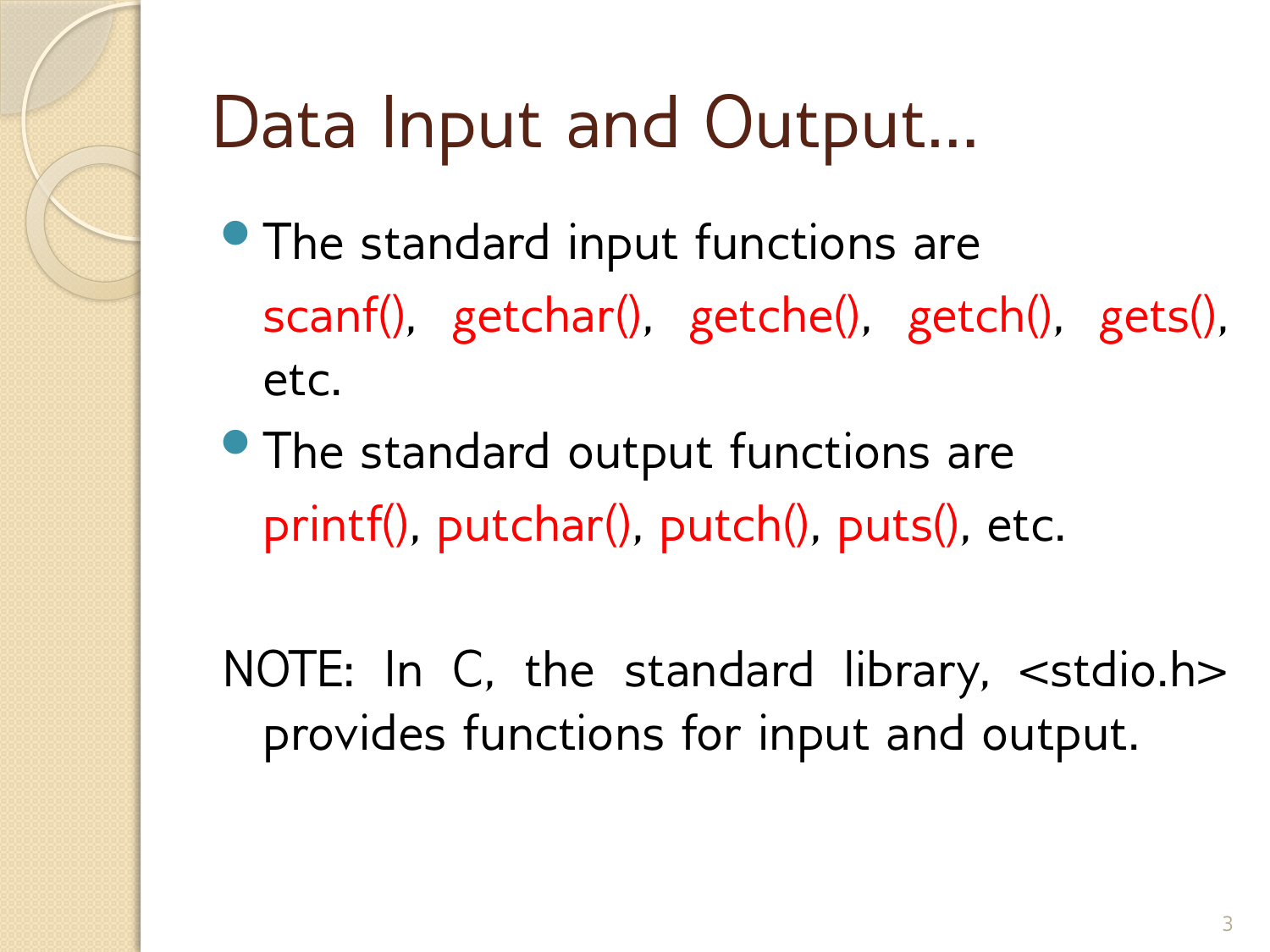

# Data Input and Output…
The standard input functions are
	scanf(), getchar(), getche(), getch(), gets(), etc.
The standard output functions are
	printf(), putchar(), putch(), puts(), etc.

NOTE: In C, the standard library, <stdio.h> provides functions for input and output.

3